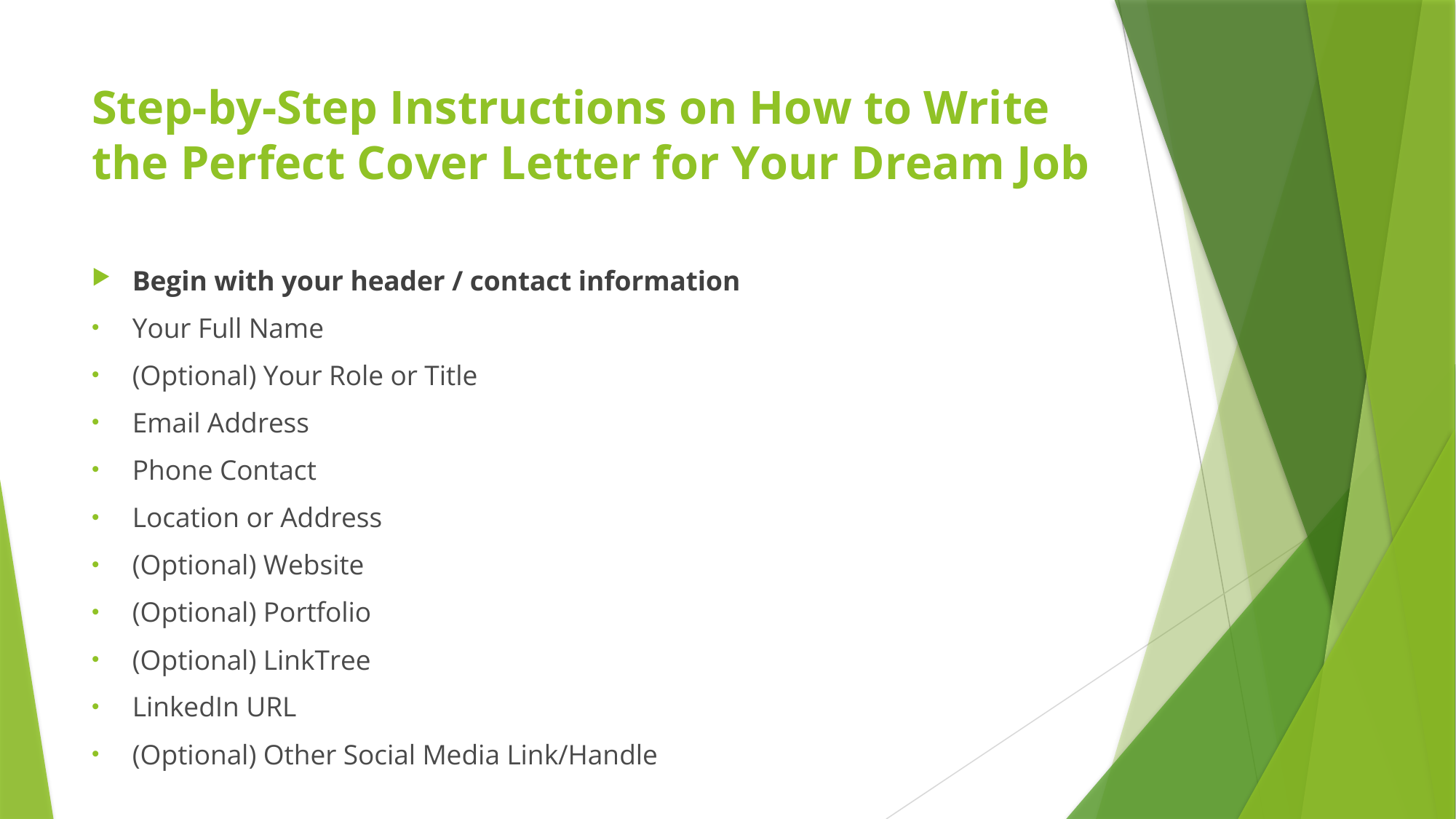

# Step-by-Step Instructions on How to Write the Perfect Cover Letter for Your Dream Job
Begin with your header / contact information
Your Full Name
(Optional) Your Role or Title
Email Address
Phone Contact
Location or Address
(Optional) Website
(Optional) Portfolio
(Optional) LinkTree
LinkedIn URL
(Optional) Other Social Media Link/Handle